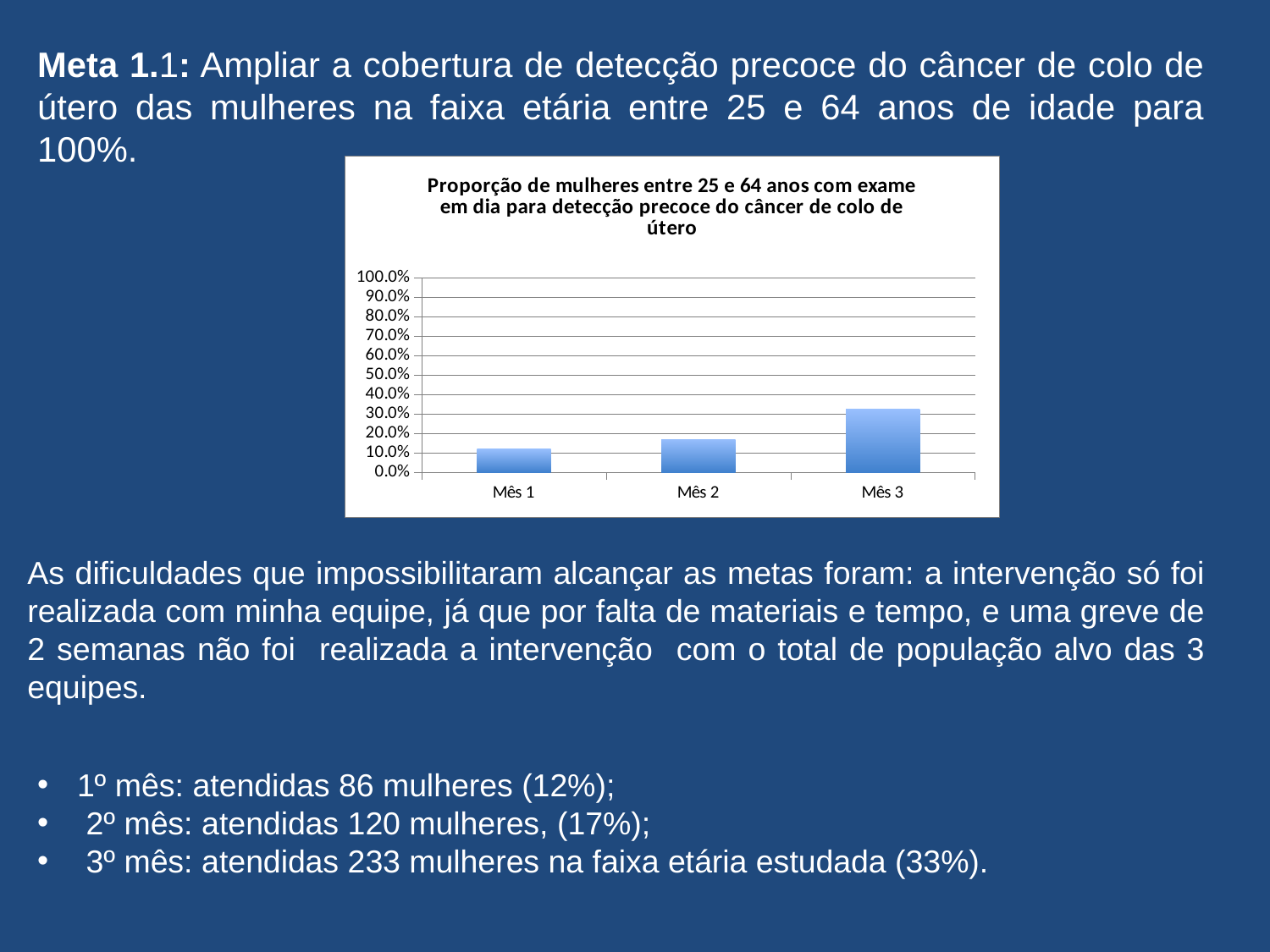

Meta 1.1: Ampliar a cobertura de detecção precoce do câncer de colo de útero das mulheres na faixa etária entre 25 e 64 anos de idade para 100%.

### Chart:

| Category | Proporção de mulheres entre 25 e 64 anos com exame em dia para detecção precoce do câncer de colo de útero |
|---|---|
| Mês 1 | 0.1199442119944212 |
| Mês 2 | 0.16736401673640167 |
| Mês 3 | 0.32496513249651326 |
As dificuldades que impossibilitaram alcançar as metas foram: a intervenção só foi realizada com minha equipe, já que por falta de materiais e tempo, e uma greve de 2 semanas não foi  realizada a intervenção  com o total de população alvo das 3 equipes.

1º mês: atendidas 86 mulheres (12%);
 2º mês: atendidas 120 mulheres, (17%);
 3º mês: atendidas 233 mulheres na faixa etária estudada (33%).